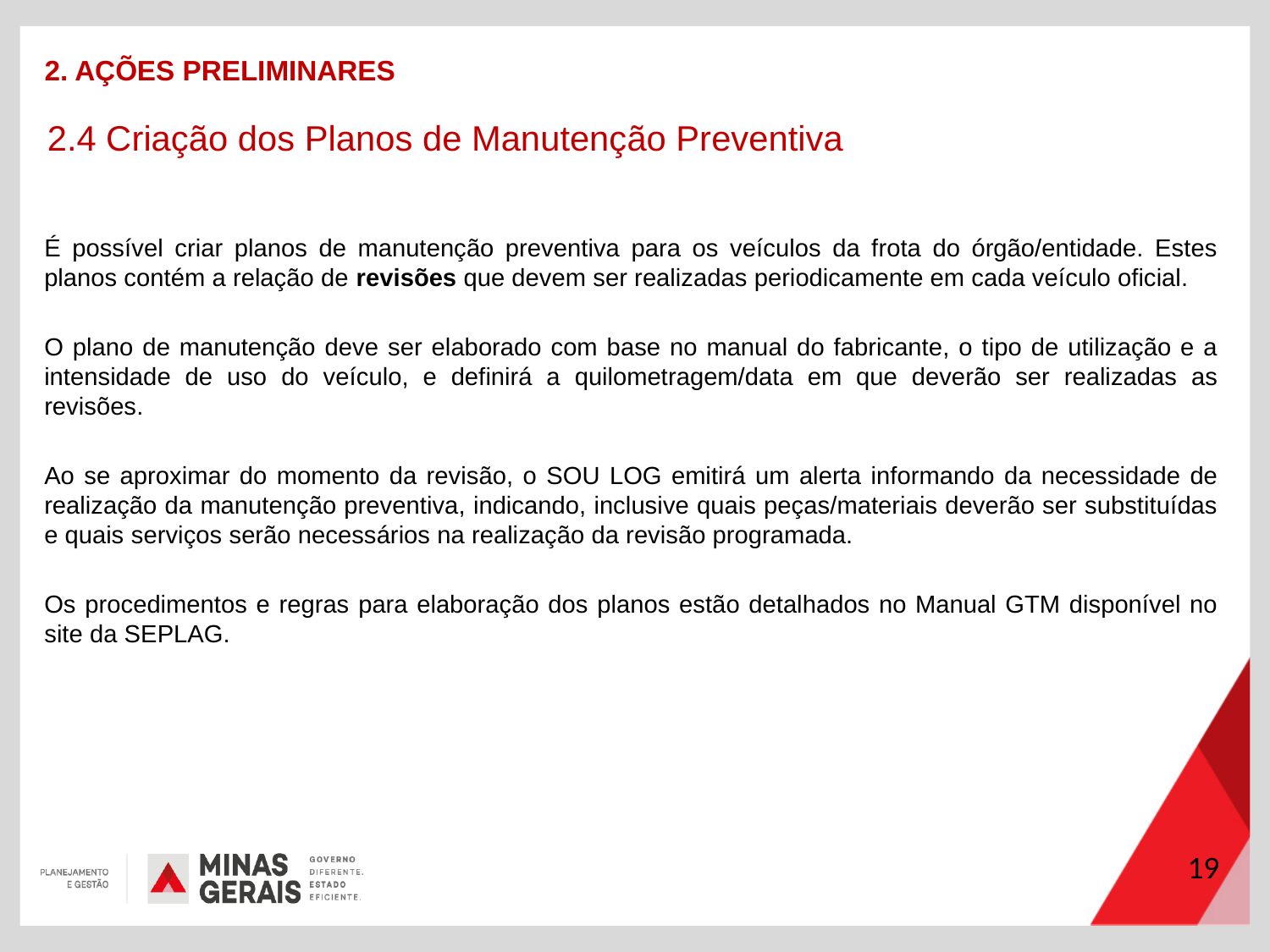

2. AÇÕES PRELIMINARES
2.4 Criação dos Planos de Manutenção Preventiva
É possível criar planos de manutenção preventiva para os veículos da frota do órgão/entidade. Estes planos contém a relação de revisões que devem ser realizadas periodicamente em cada veículo oficial.

O plano de manutenção deve ser elaborado com base no manual do fabricante, o tipo de utilização e a intensidade de uso do veículo, e definirá a quilometragem/data em que deverão ser realizadas as revisões.

Ao se aproximar do momento da revisão, o SOU LOG emitirá um alerta informando da necessidade de realização da manutenção preventiva, indicando, inclusive quais peças/materiais deverão ser substituídas e quais serviços serão necessários na realização da revisão programada.

Os procedimentos e regras para elaboração dos planos estão detalhados no Manual GTM disponível no site da SEPLAG.